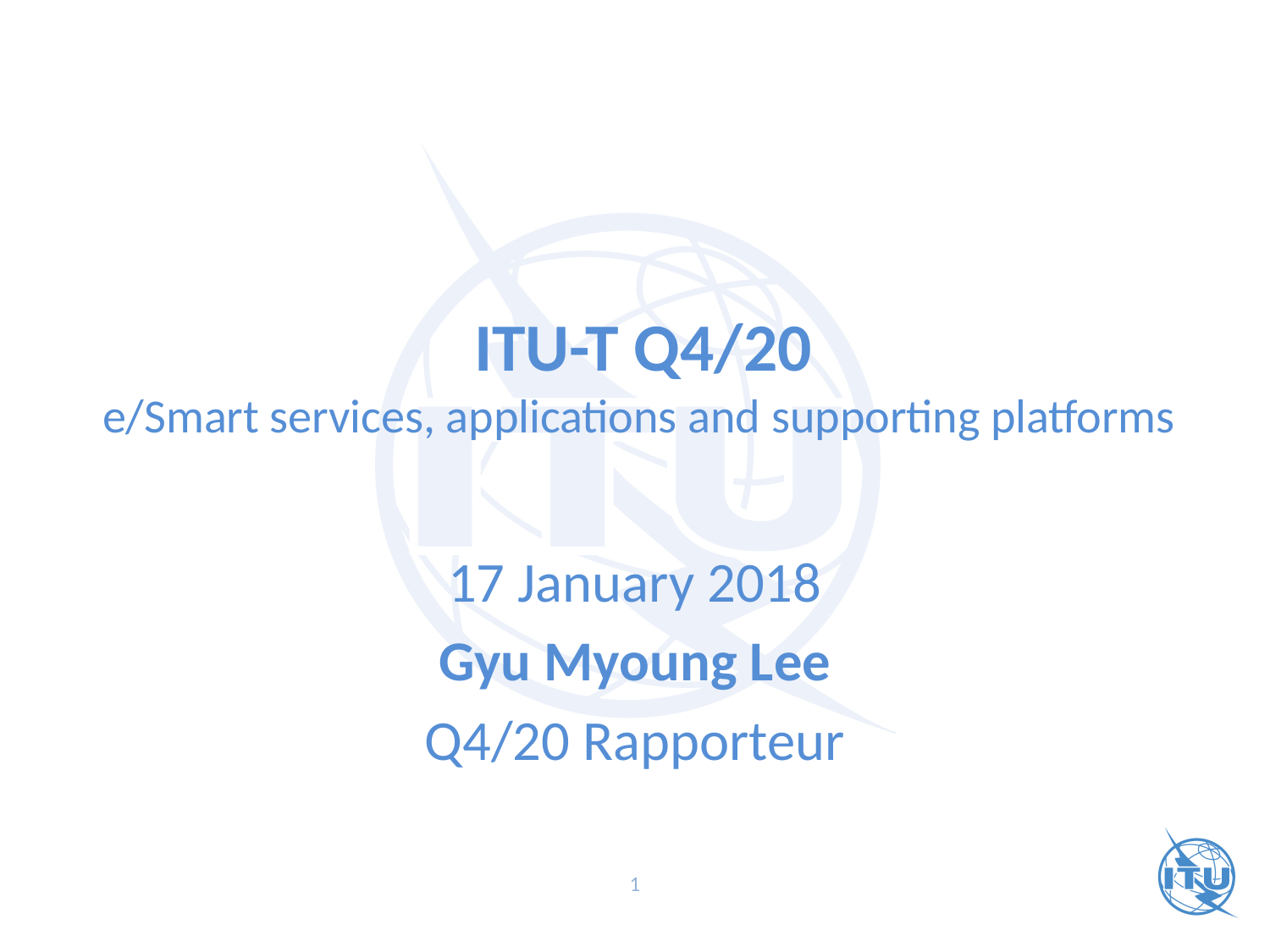

# ITU-T Q4/20 e/Smart services, applications and supporting platforms
17 January 2018
Gyu Myoung Lee
Q4/20 Rapporteur
1